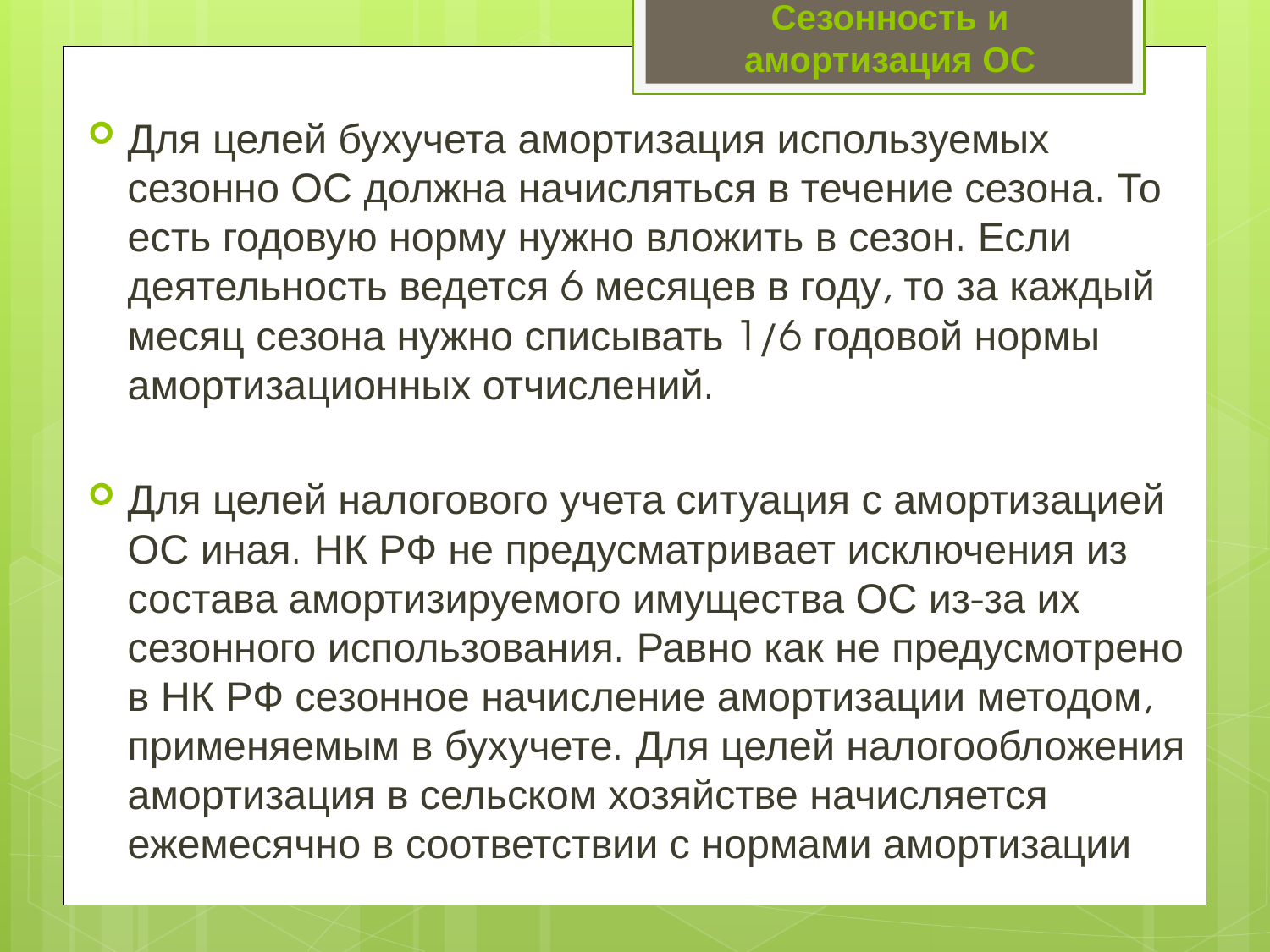

# Сезонность и амортизация ОС
Для целей бухучета амортизация используемых сезонно ОС должна начисляться в течение сезона. То есть годовую норму нужно вложить в сезон. Если деятельность ведется 6 месяцев в году, то за каждый месяц сезона нужно списывать 1/6 годовой нормы амортизационных отчислений.

Для целей налогового учета ситуация с амортизацией ОС иная. НК РФ не предусматривает исключения из состава амортизируемого имущества ОС из-за их сезонного использования. Равно как не предусмотрено в НК РФ сезонное начисление амортизации методом, применяемым в бухучете. Для целей налогообложения амортизация в сельском хозяйстве начисляется ежемесячно в соответствии с нормами амортизации